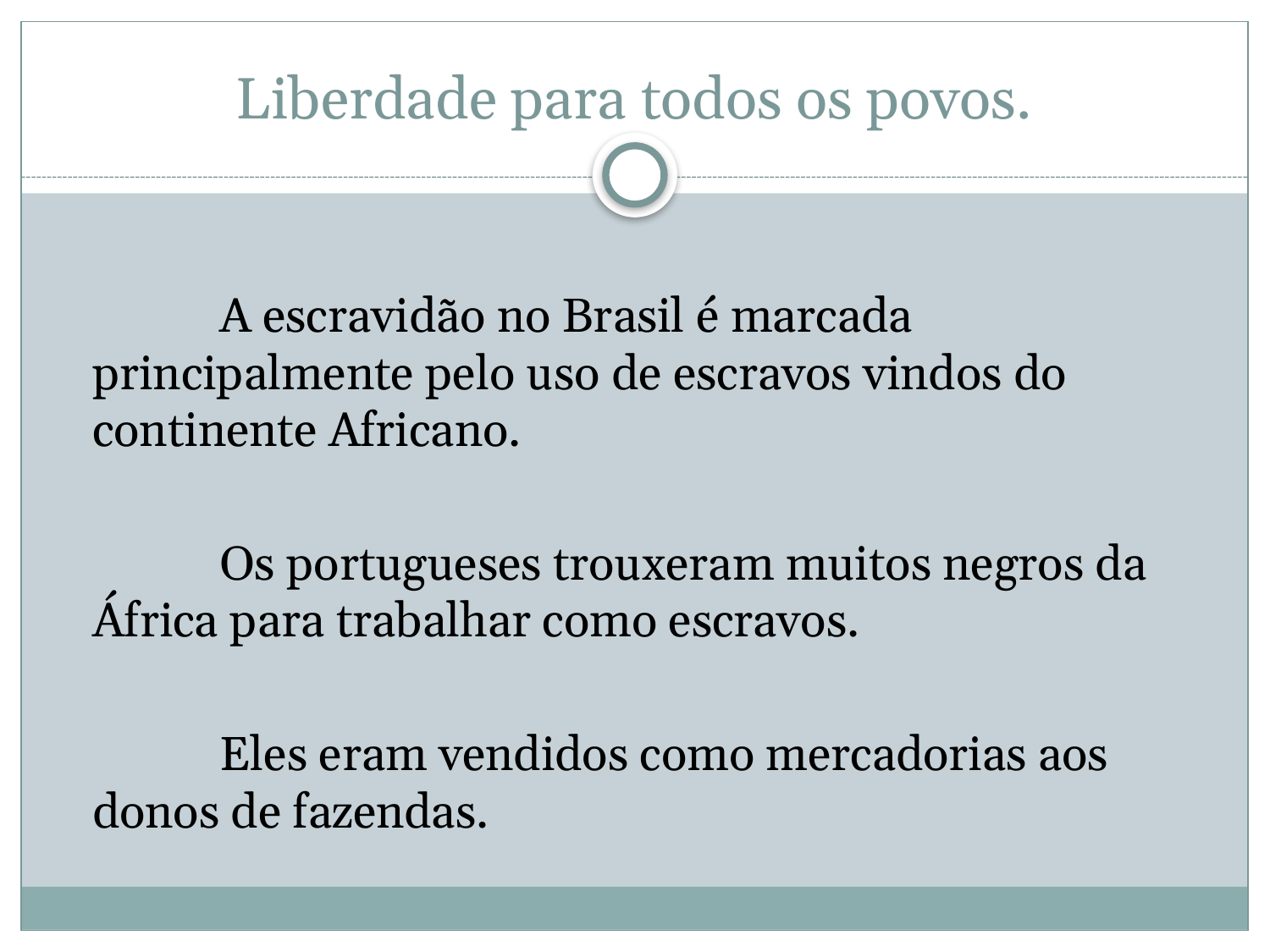

# Liberdade para todos os povos.

		A escravidão no Brasil é marcada principalmente pelo uso de escravos vindos do continente Africano.

		Os portugueses trouxeram muitos negros da África para trabalhar como escravos.

		Eles eram vendidos como mercadorias aos donos de fazendas.